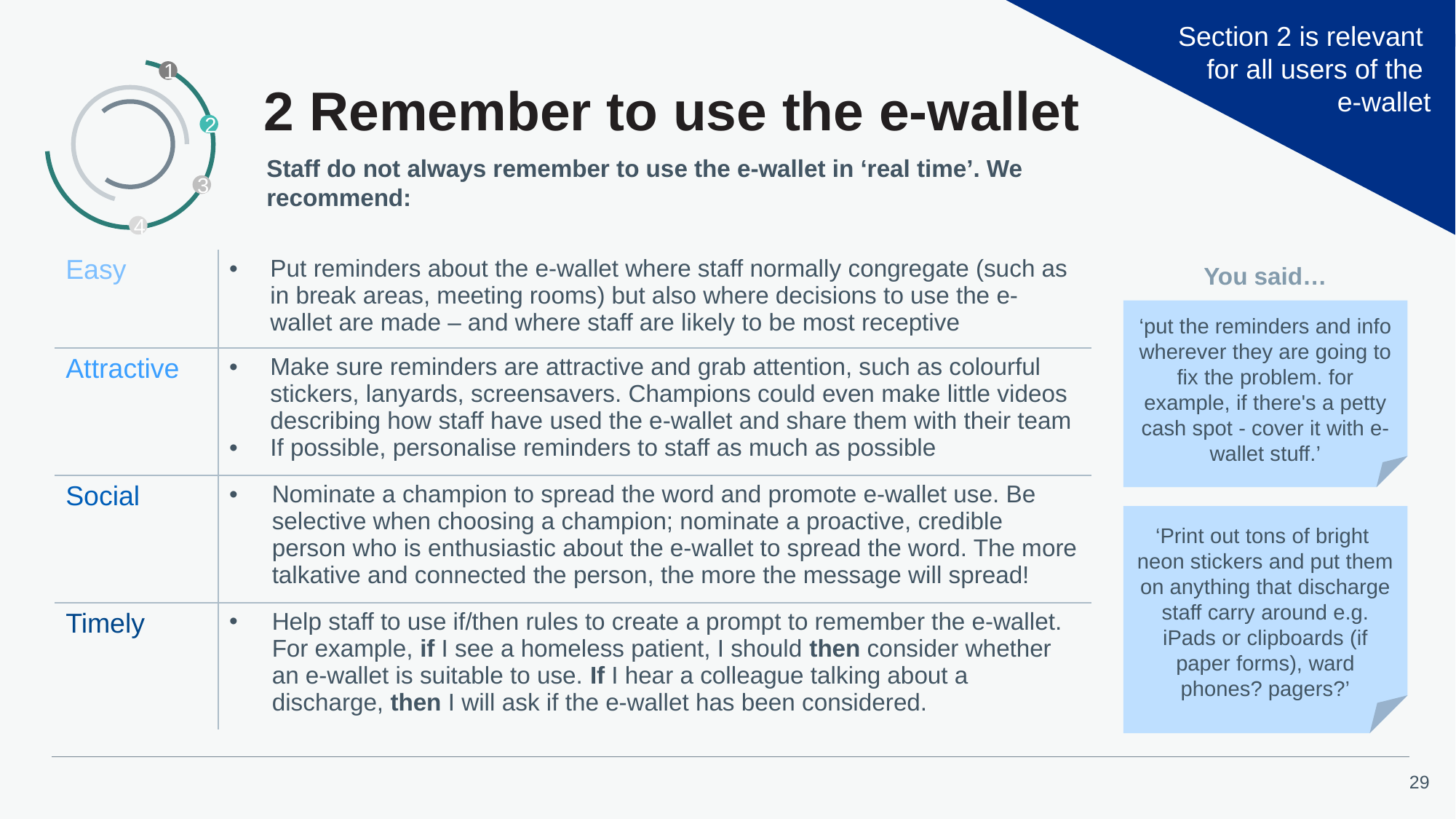

Section 2 is relevant
for all users of the
e-wallet

1

2
3
4
2 Remember to use the e-wallet
Staff do not always remember to use the e-wallet in ‘real time’. We recommend:

| Easy | Put reminders about the e-wallet where staff normally congregate (such as in break areas, meeting rooms) but also where decisions to use the e-wallet are made – and where staff are likely to be most receptive |
| --- | --- |
| Attractive | Make sure reminders are attractive and grab attention, such as colourful stickers, lanyards, screensavers. Champions could even make little videos describing how staff have used the e-wallet and share them with their team If possible, personalise reminders to staff as much as possible |
| Social | Nominate a champion to spread the word and promote e-wallet use. Be selective when choosing a champion; nominate a proactive, credible person who is enthusiastic about the e-wallet to spread the word. The more talkative and connected the person, the more the message will spread! |
| Timely | Help staff to use if/then rules to create a prompt to remember the e-wallet. For example, if I see a homeless patient, I should then consider whether an e-wallet is suitable to use. If I hear a colleague talking about a discharge, then I will ask if the e-wallet has been considered. |
You said…

‘put the reminders and info wherever they are going to fix the problem. for example, if there's a petty cash spot - cover it with e-wallet stuff.’

‘Print out tons of bright
neon stickers and put them on anything that discharge staff carry around e.g. iPads or clipboards (if paper forms), ward phones? pagers?’